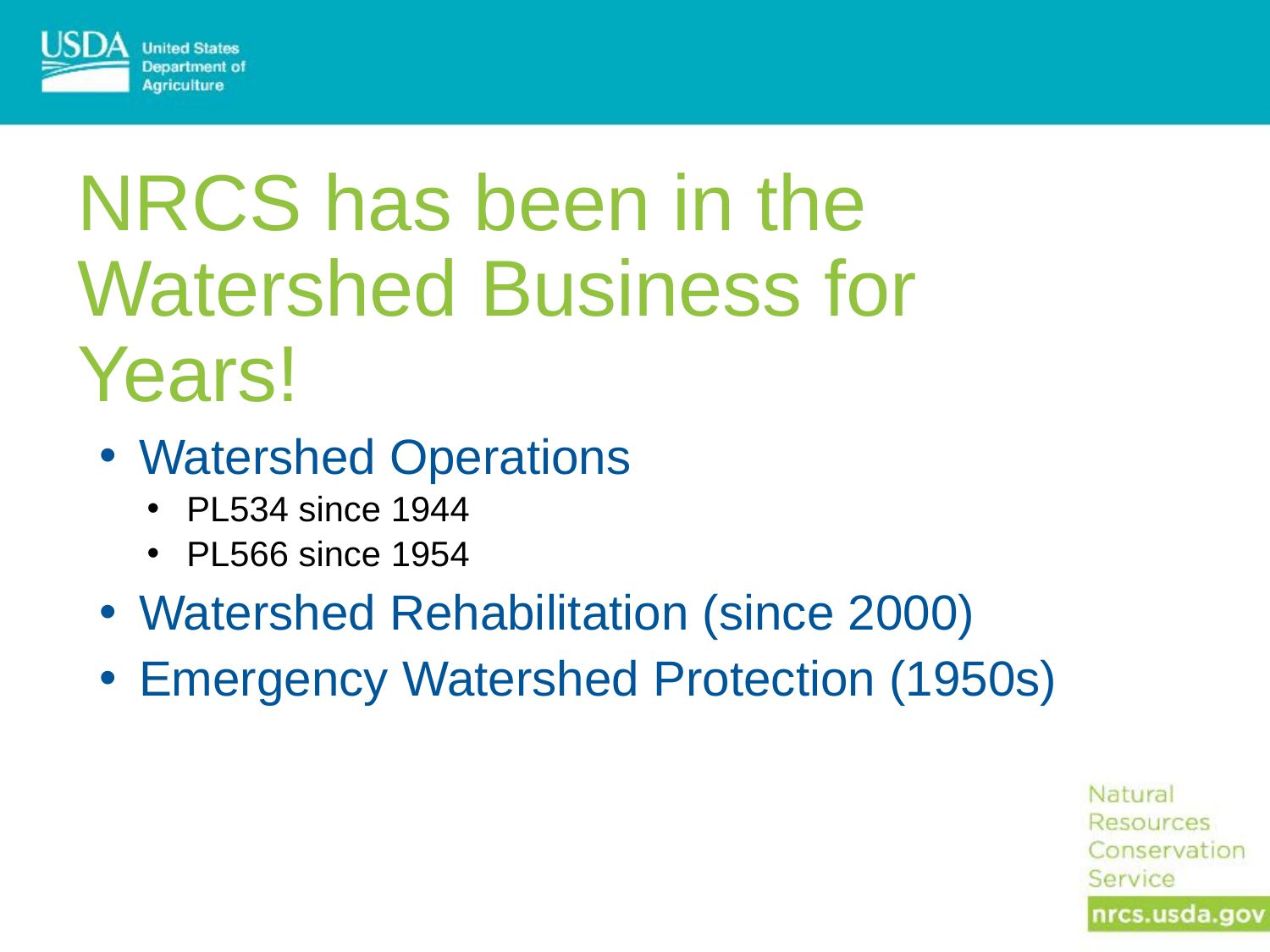

# NRCS has been in the Watershed Business for Years!
Watershed Operations
PL534 since 1944
PL566 since 1954
Watershed Rehabilitation (since 2000)
Emergency Watershed Protection (1950s)